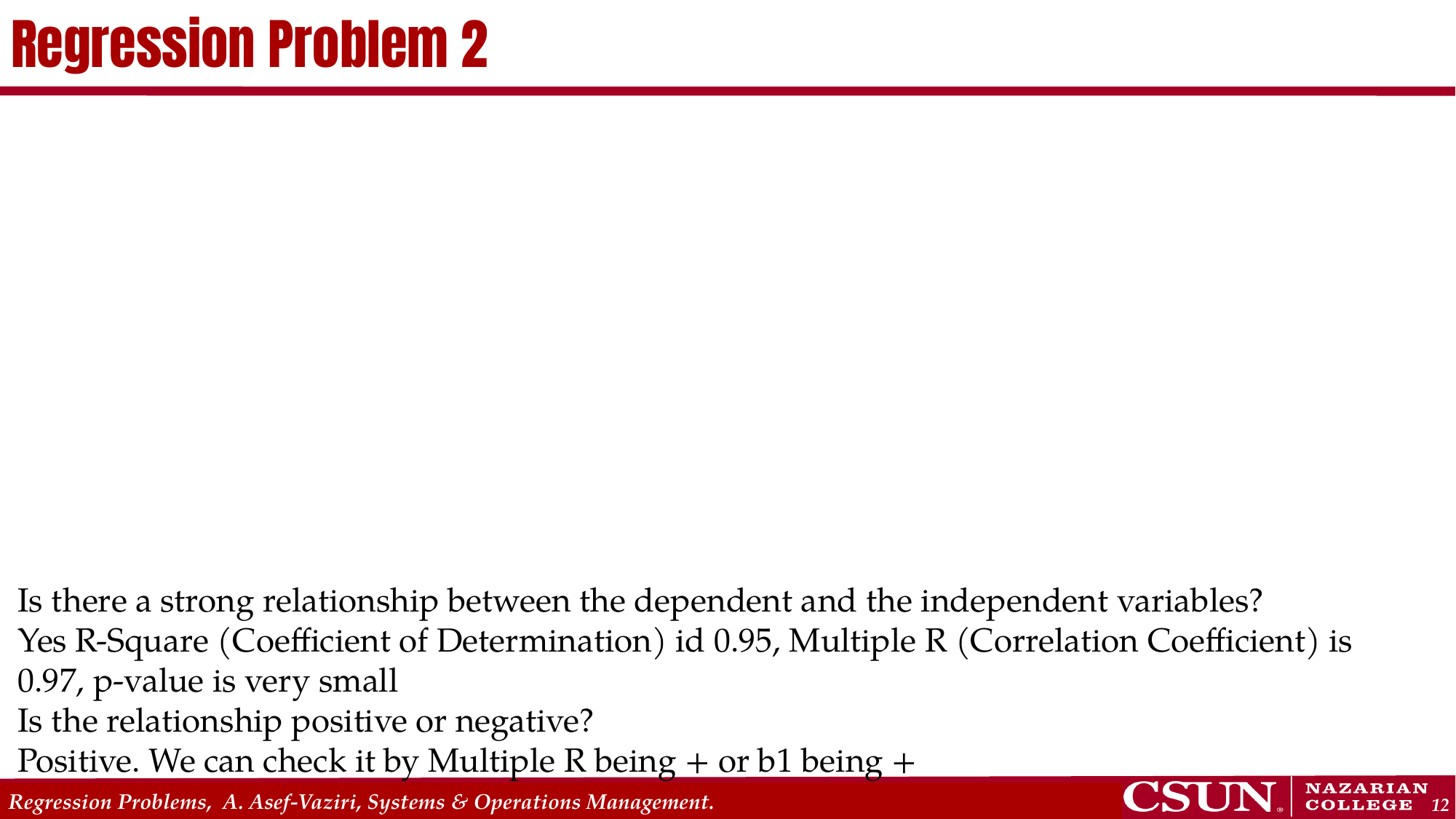

# Regression Problem 2

Is there a strong relationship between the dependent and the independent variables?
Yes R-Square (Coefficient of Determination) id 0.95, Multiple R (Correlation Coefficient) is 0.97, p-value is very small
Is the relationship positive or negative?
Positive. We can check it by Multiple R being + or b1 being +